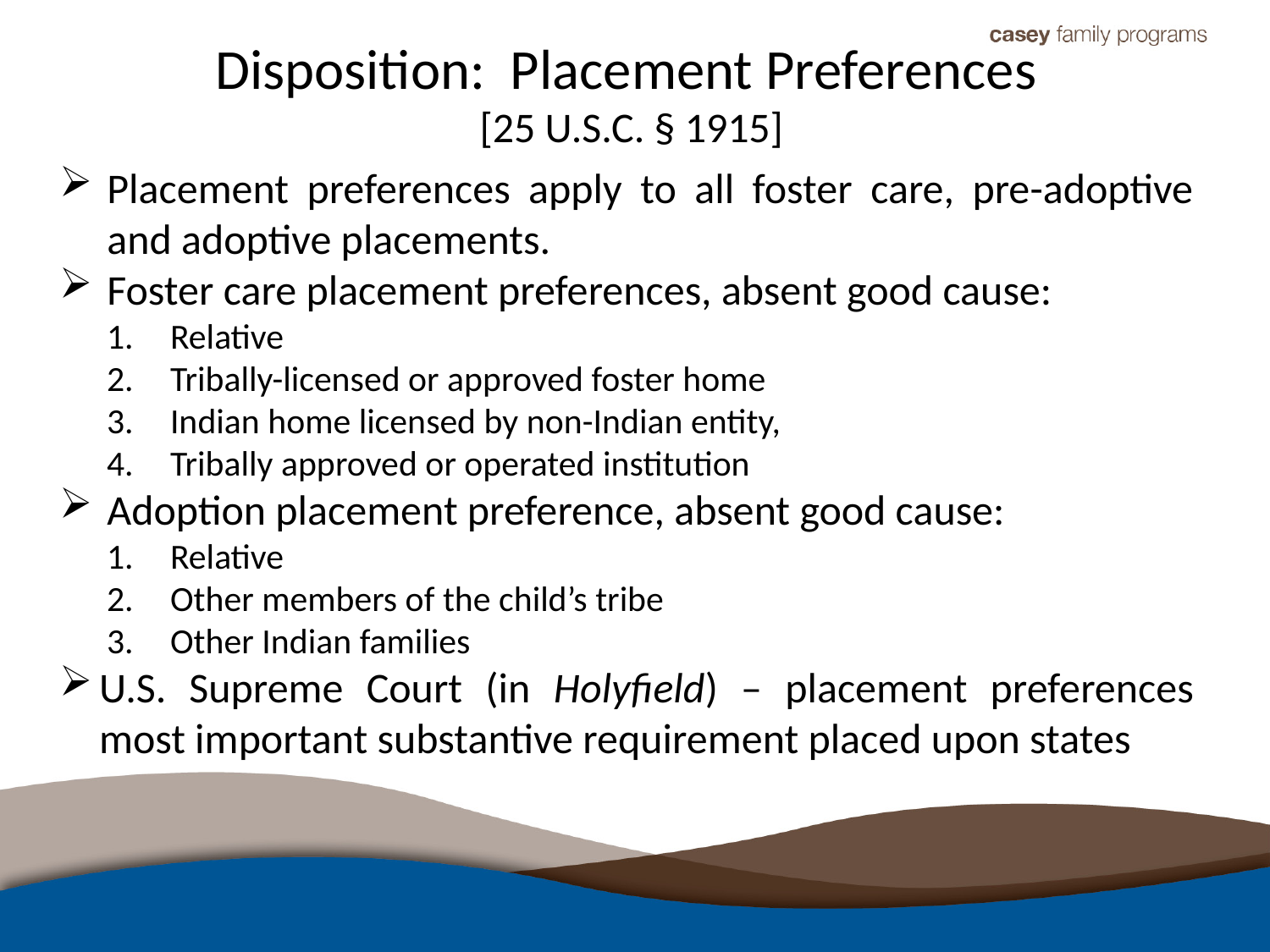

# Disposition:  Placement Preferences [25 U.S.C. § 1915]
Placement preferences apply to all foster care, pre-adoptive and adoptive placements.
Foster care placement preferences, absent good cause:
Relative
Tribally-licensed or approved foster home
Indian home licensed by non-Indian entity,
Tribally approved or operated institution
Adoption placement preference, absent good cause:
Relative
Other members of the child’s tribe
Other Indian families
U.S. Supreme Court (in Holyfield) – placement preferences most important substantive requirement placed upon states